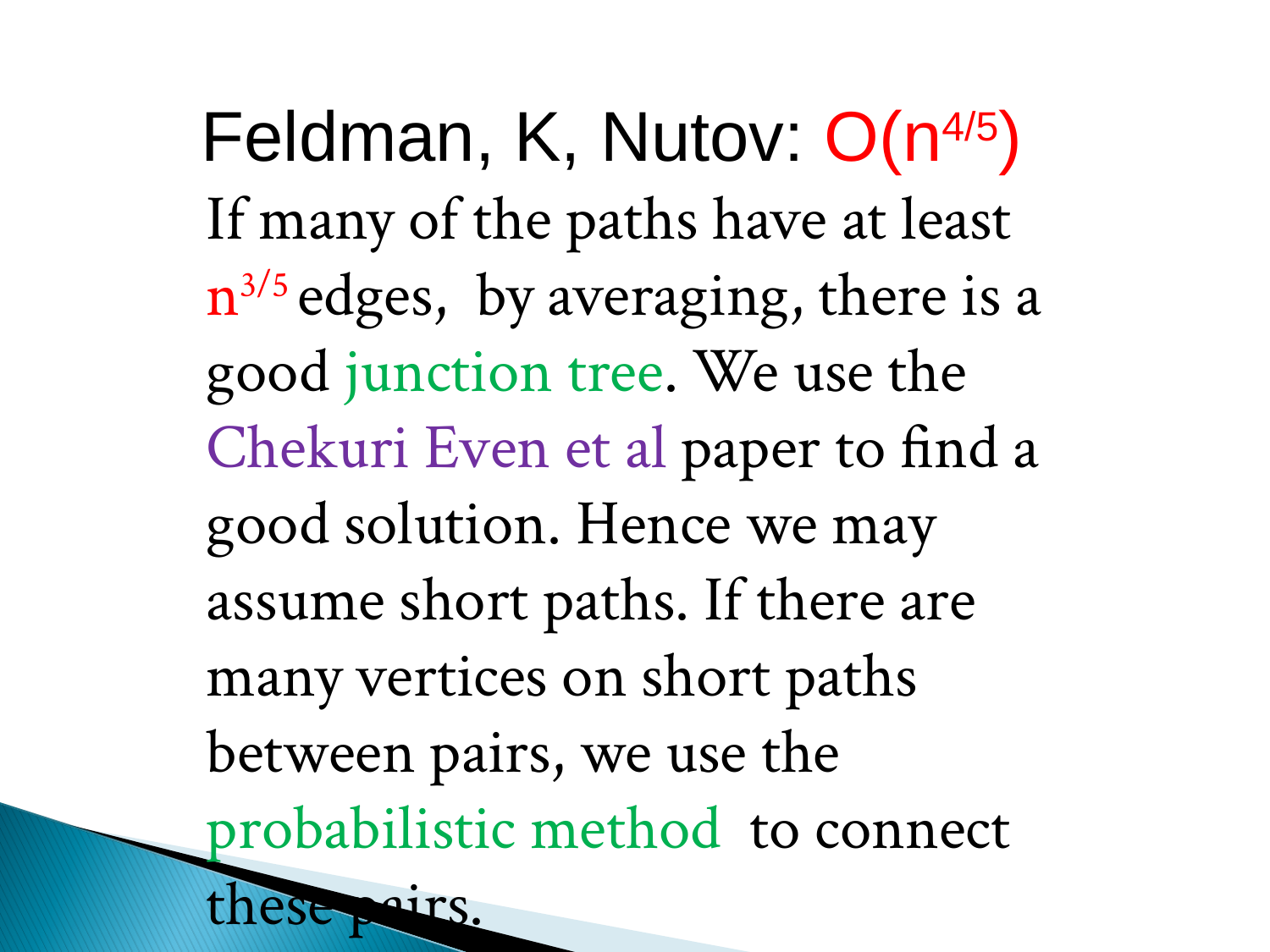

Feldman, K, Nutov: O(n4/5)

If many of the paths have at least n3/5 edges,  by averaging, there is a good junction tree. We use the Chekuri Even et al paper to find a good solution. Hence we may assume short paths. If there are many vertices on short paths between pairs, we use the
probabilistic method  to connect
these pairs.